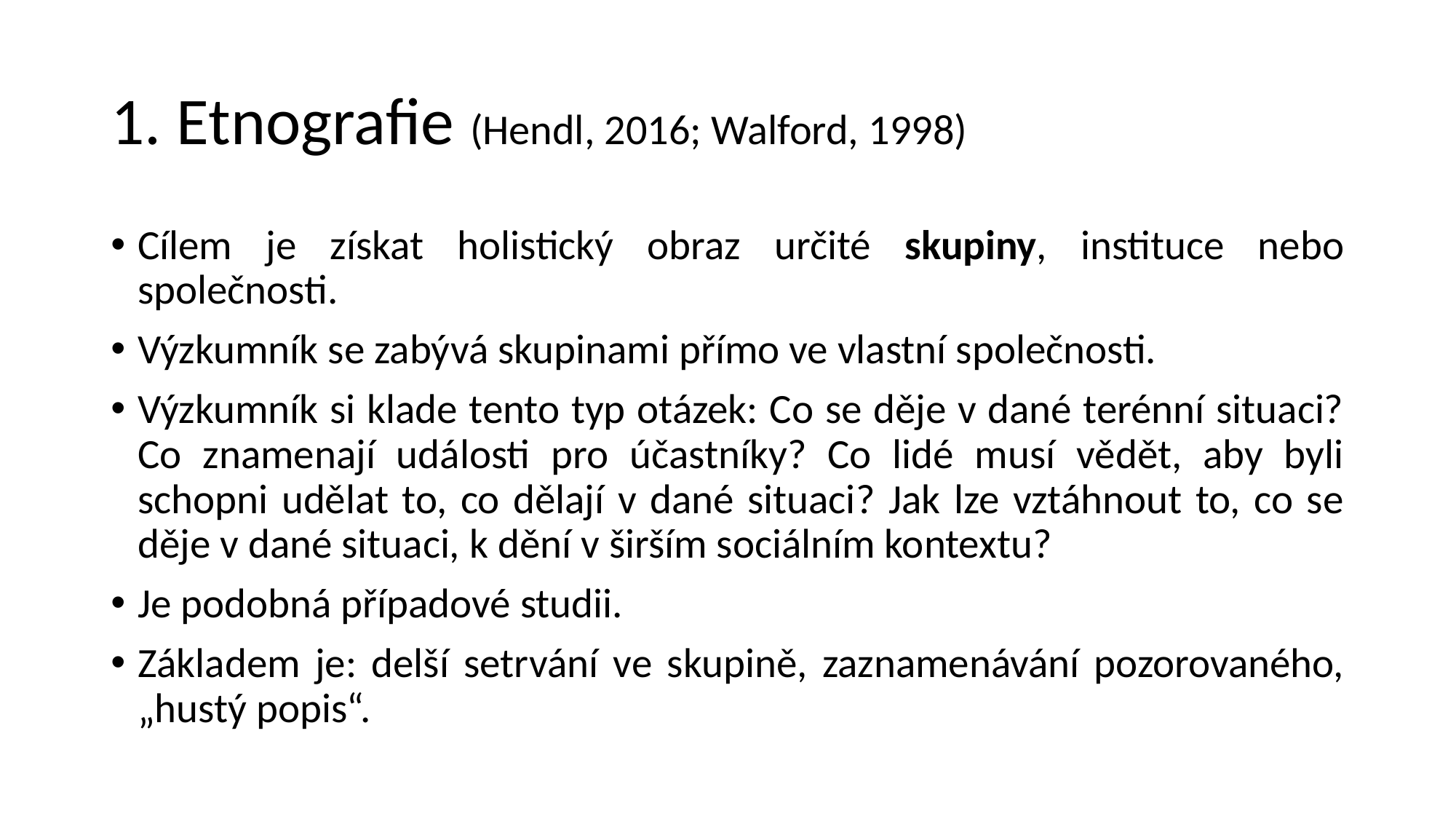

# 1. Etnografie (Hendl, 2016; Walford, 1998)
Cílem je získat holistický obraz určité skupiny, instituce nebo společnosti.
Výzkumník se zabývá skupinami přímo ve vlastní společnosti.
Výzkumník si klade tento typ otázek: Co se děje v dané terénní situaci? Co znamenají události pro účastníky? Co lidé musí vědět, aby byli schopni udělat to, co dělají v dané situaci? Jak lze vztáhnout to, co se děje v dané situaci, k dění v širším sociálním kontextu?
Je podobná případové studii.
Základem je: delší setrvání ve skupině, zaznamenávání pozorovaného, „hustý popis“.